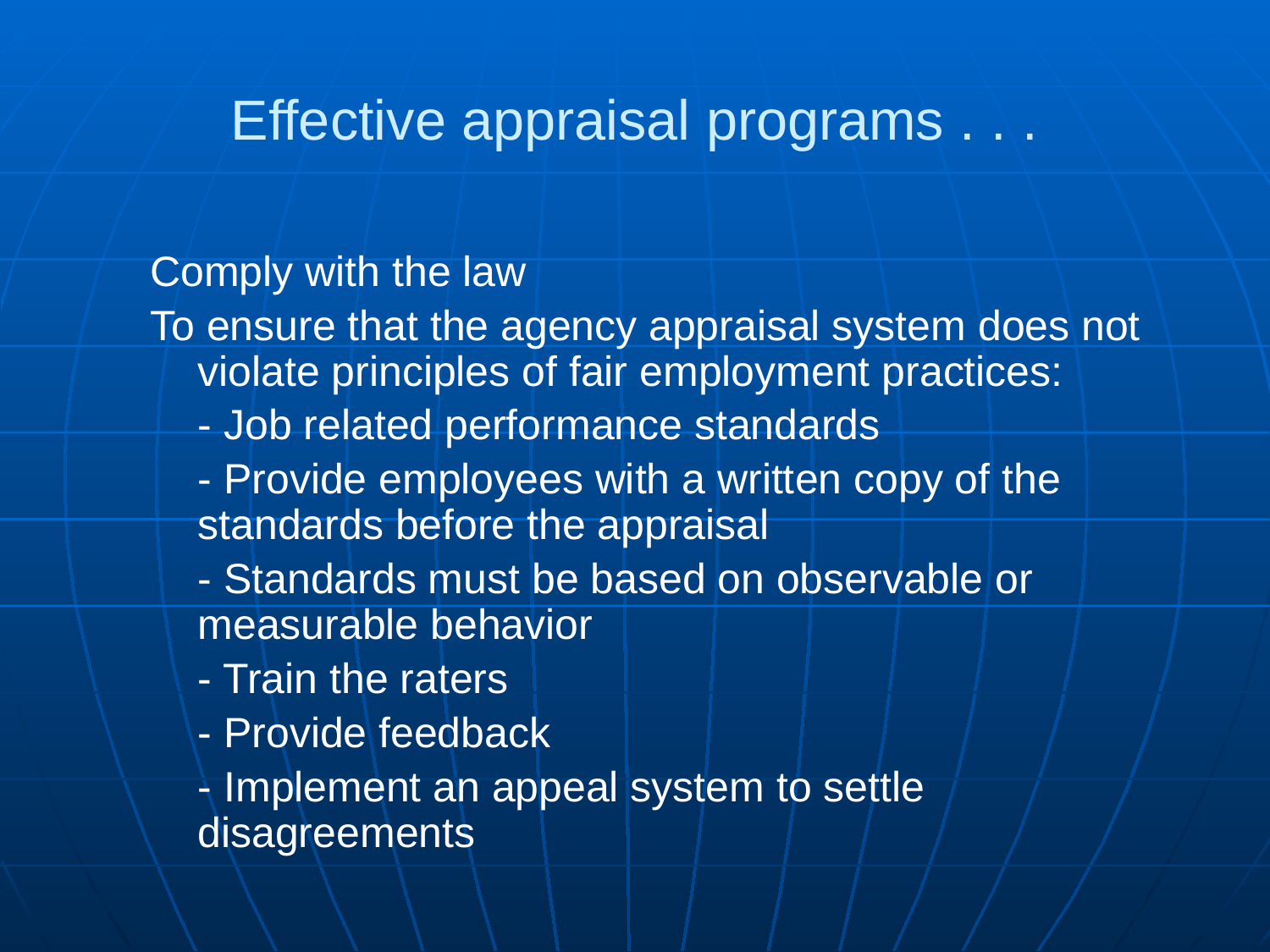

# Effective appraisal programs . . .
Comply with the law
To ensure that the agency appraisal system does not violate principles of fair employment practices:
	- Job related performance standards
	- Provide employees with a written copy of the standards before the appraisal
	- Standards must be based on observable or measurable behavior
	- Train the raters
	- Provide feedback
	- Implement an appeal system to settle disagreements